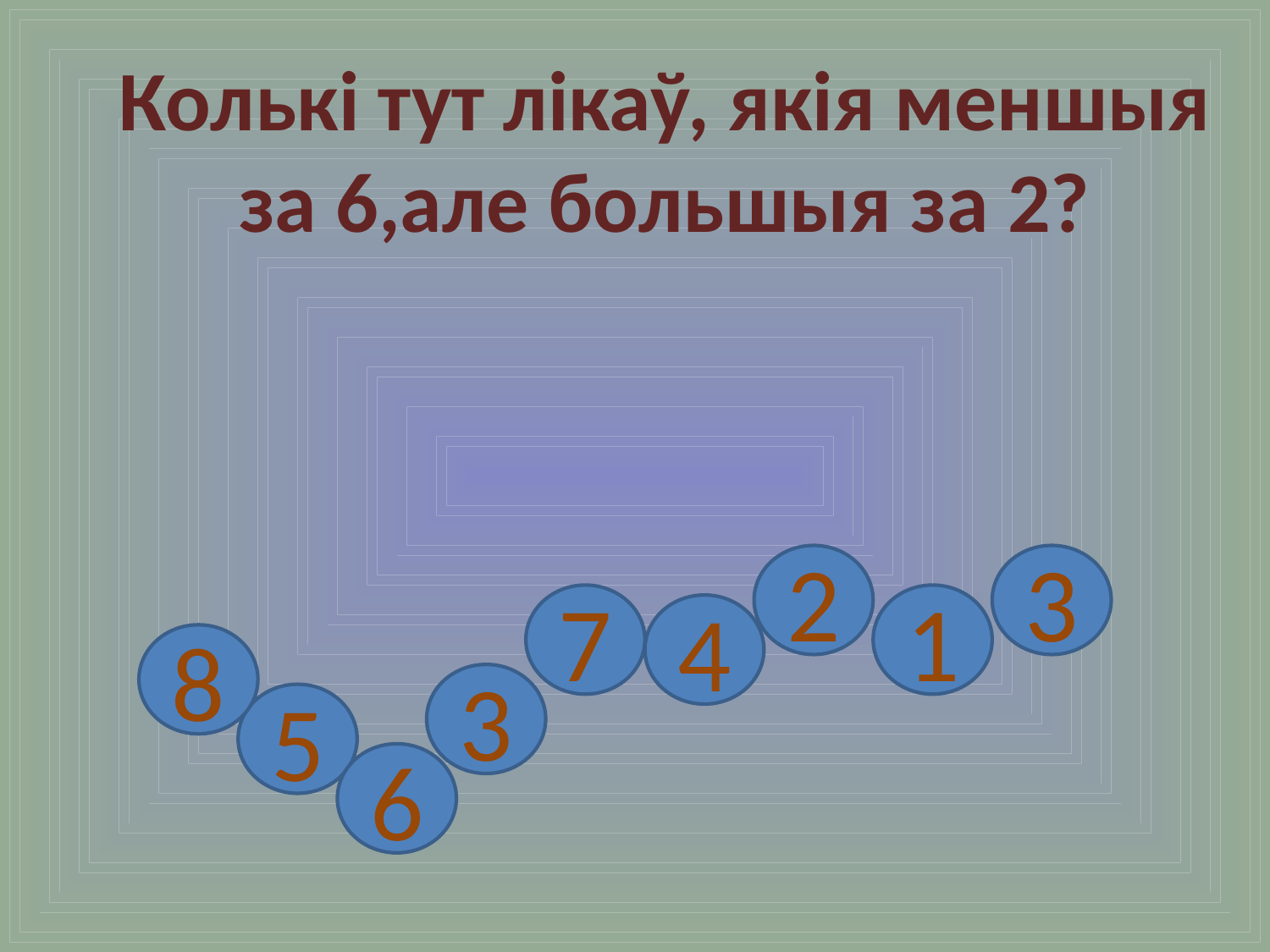

Колькі тут лікаў, якія меншыя за 6,але большыя за 2?
2
3
7
1
4
8
3
5
6